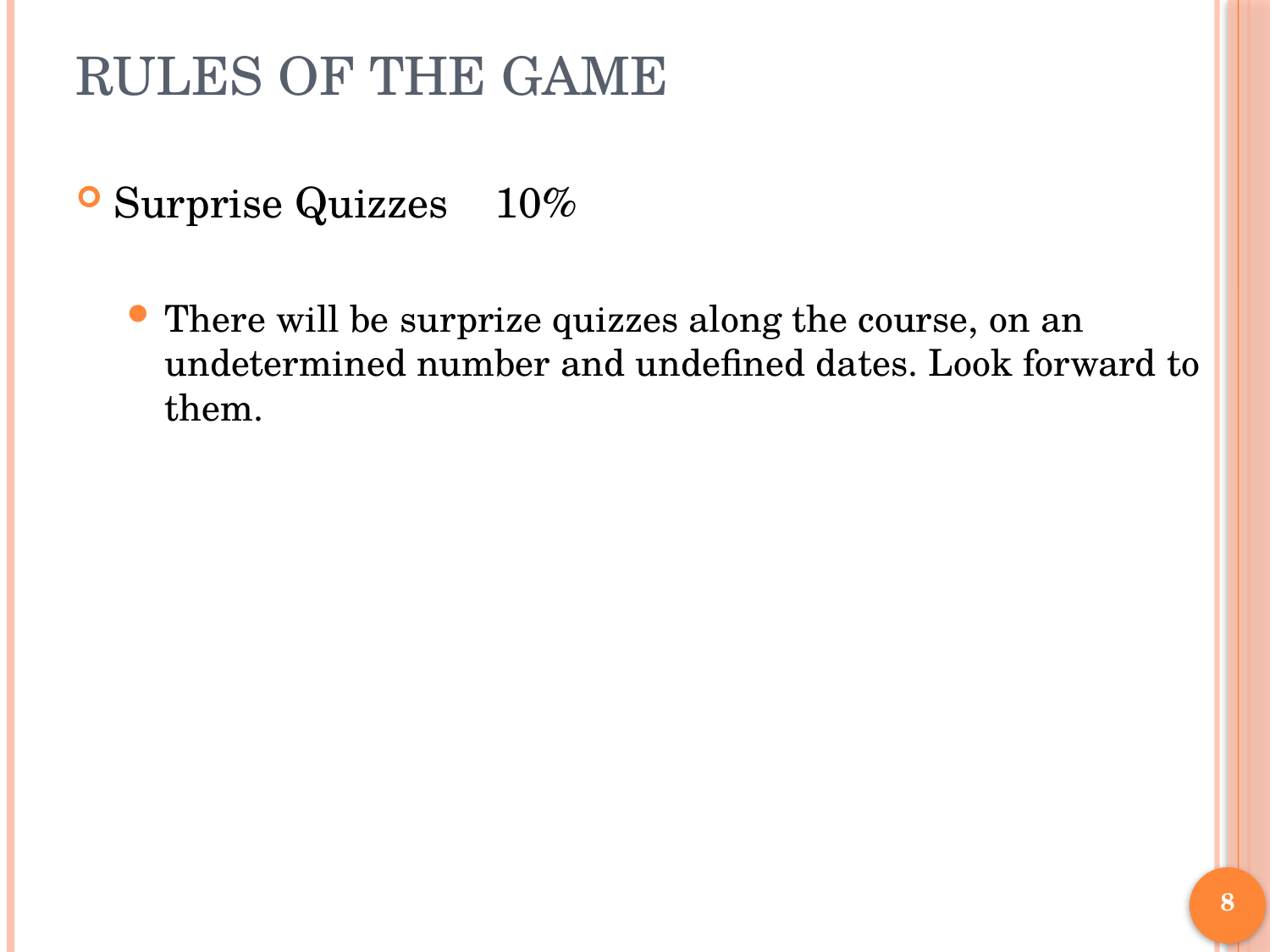

# Rules of the game
Surprise Quizzes	10%

There will be surprize quizzes along the course, on an undetermined number and undefined dates. Look forward to them.

8